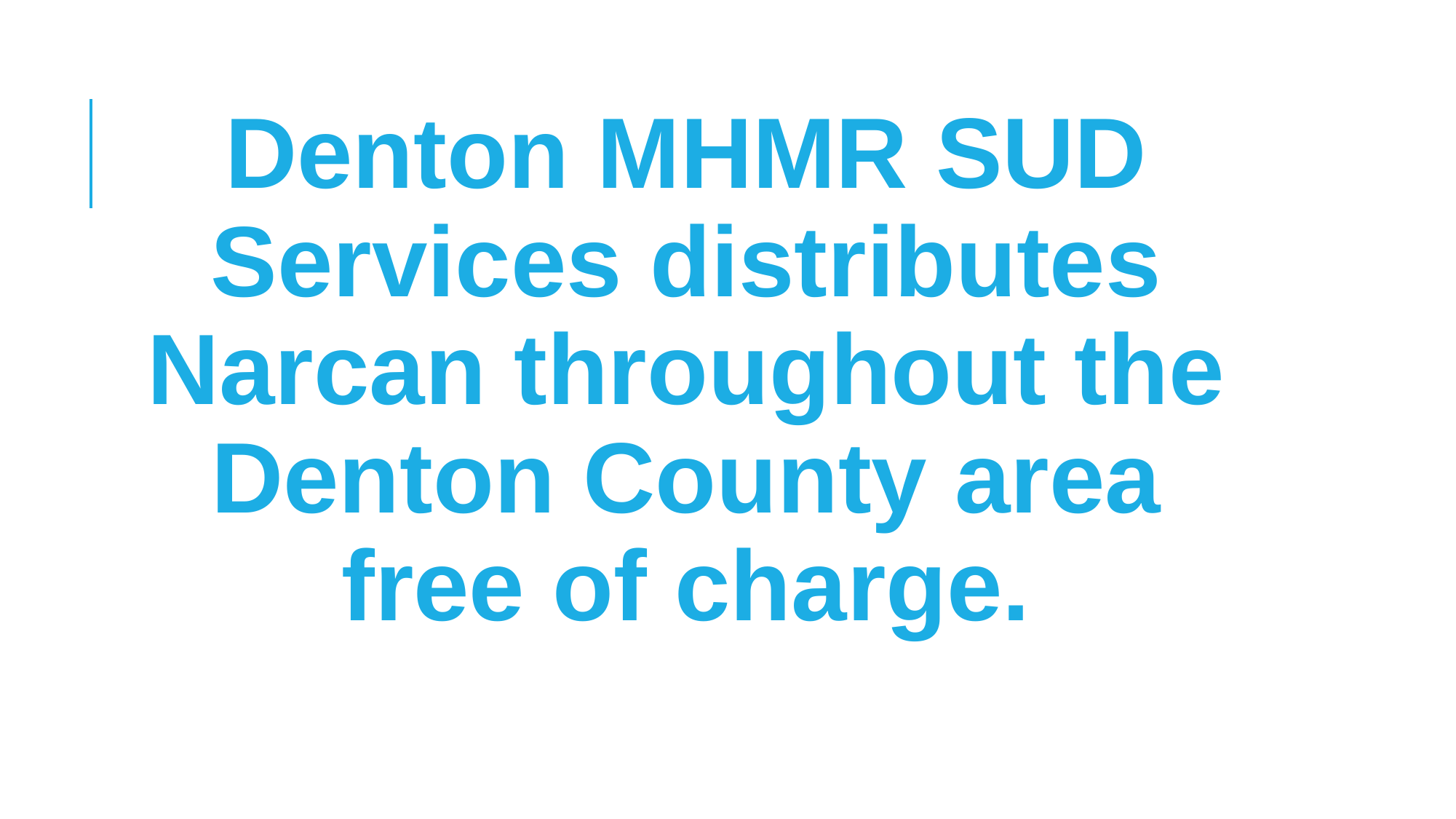

Denton MHMR SUD Services distributes Narcan throughout the Denton County area free of charge.